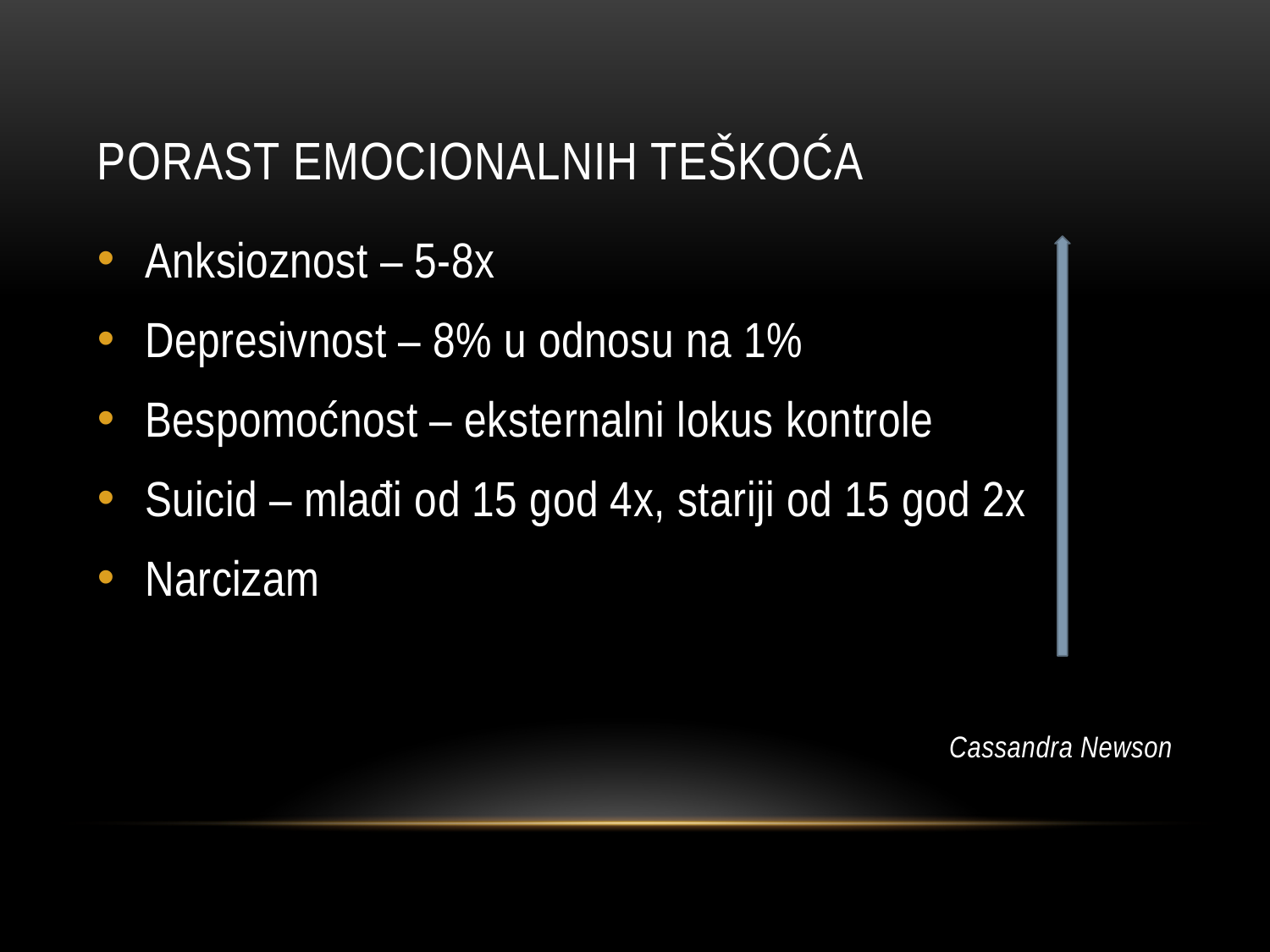

# PORAST EMOCIONALNIH TEŠKOĆA
Anksioznost – 5-8x
Depresivnost – 8% u odnosu na 1%
Bespomoćnost – eksternalni lokus kontrole
Suicid – mlađi od 15 god 4x, stariji od 15 god 2x
Narcizam

Cassandra Newson